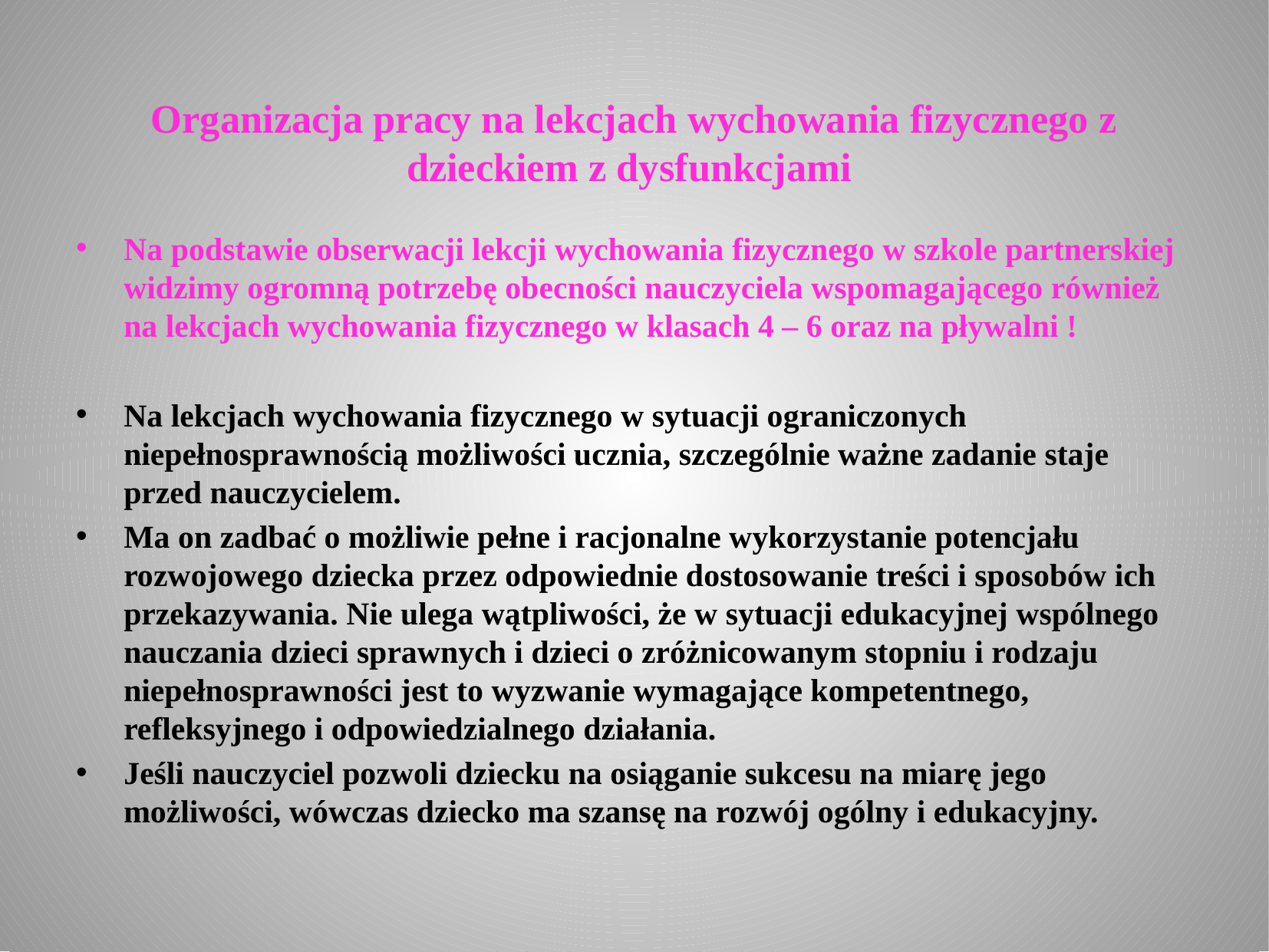

# Organizacja pracy na lekcjach wychowania fizycznego z dzieckiem z dysfunkcjami
Na podstawie obserwacji lekcji wychowania fizycznego w szkole partnerskiej widzimy ogromną potrzebę obecności nauczyciela wspomagającego również na lekcjach wychowania fizycznego w klasach 4 – 6 oraz na pływalni !

Na lekcjach wychowania fizycznego w sytuacji ograniczonych niepełnosprawnością możliwości ucznia, szczególnie ważne zadanie staje przed nauczycielem.
Ma on zadbać o możliwie pełne i racjonalne wykorzystanie potencjału rozwojowego dziecka przez odpowiednie dostosowanie treści i sposobów ich przekazywania. Nie ulega wątpliwości, że w sytuacji edukacyjnej wspólnego nauczania dzieci sprawnych i dzieci o zróżnicowanym stopniu i rodzaju niepełnosprawności jest to wyzwanie wymagające kompetentnego, refleksyjnego i odpowiedzialnego działania.
Jeśli nauczyciel pozwoli dziecku na osiąganie sukcesu na miarę jego możliwości, wówczas dziecko ma szansę na rozwój ogólny i edukacyjny.